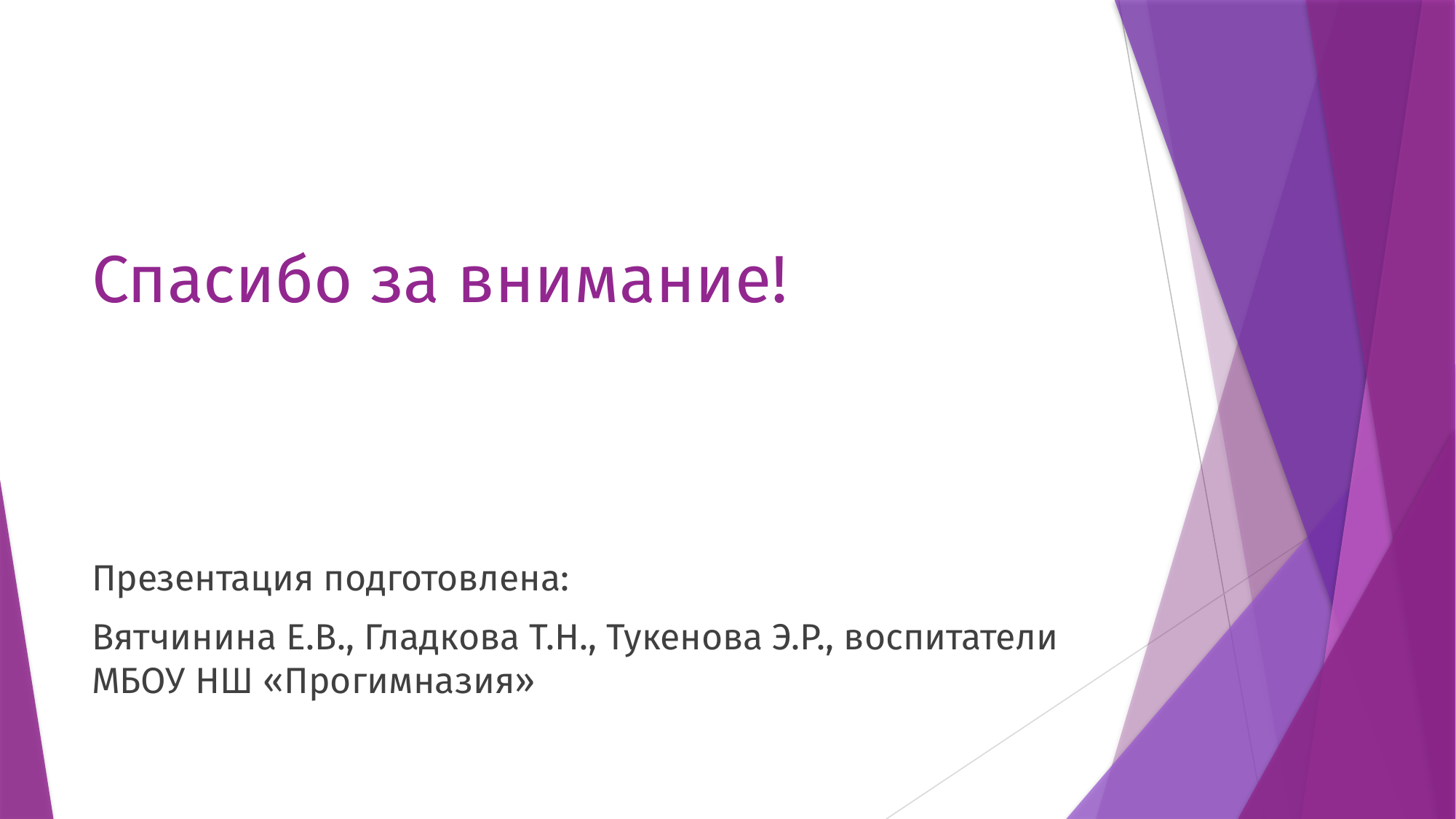

# Спасибо за внимание!
Презентация подготовлена:
Вятчинина Е.В., Гладкова Т.Н., Тукенова Э.Р., воспитатели МБОУ НШ «Прогимназия»